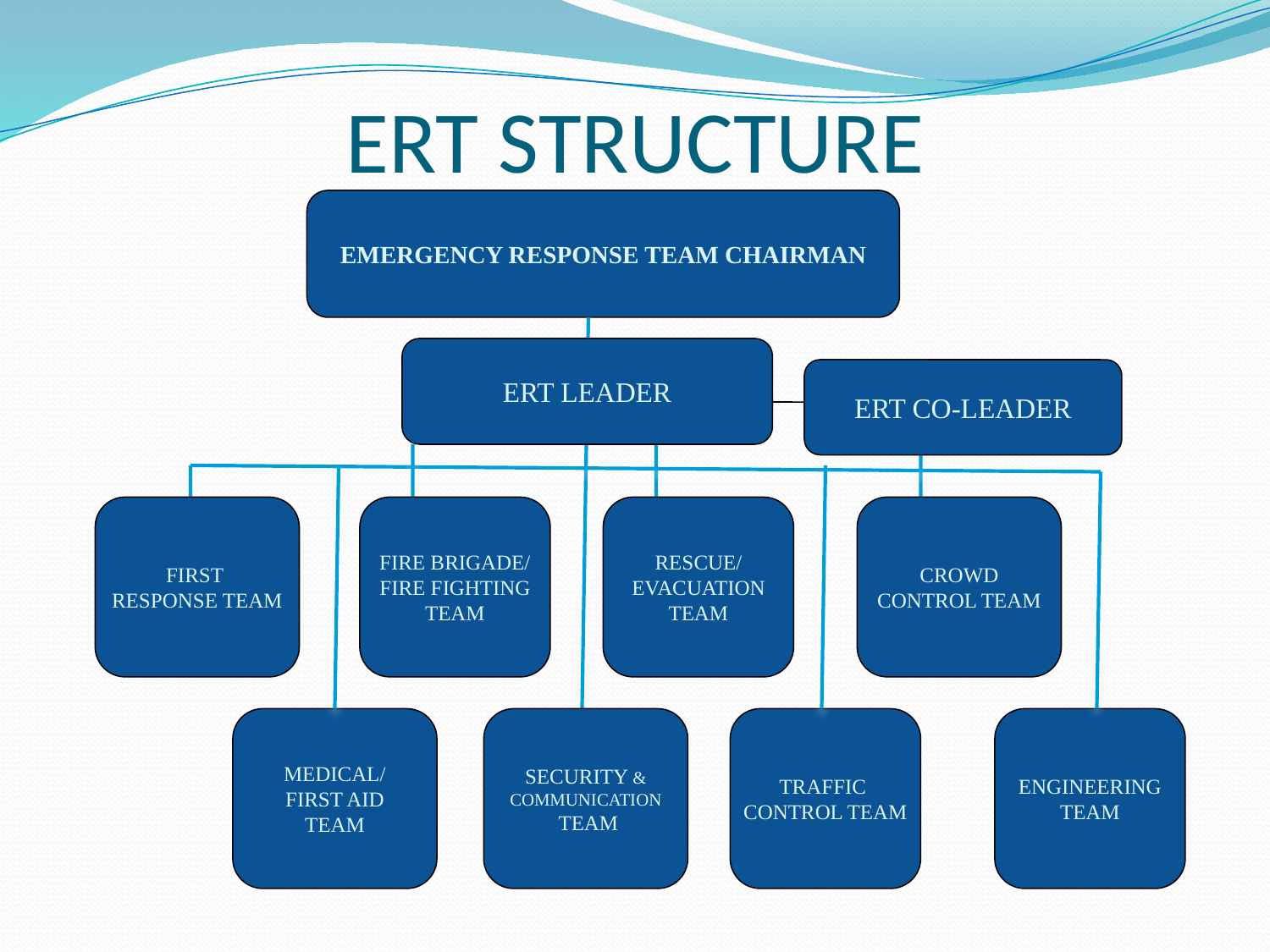

# ERT STRUCTURE
EMERGENCY RESPONSE TEAM CHAIRMAN

ERT LEADER
ERT CO-LEADER

FIRST
RESPONSE TEAM

FIRE BRIGADE/
FIRE FIGHTING
TEAM

RESCUE/
EVACUATION
TEAM
CROWD
CONTROL TEAM
MEDICAL/
FIRST AID
TEAM
SECURITY &
COMMUNICATION
 TEAM
TRAFFIC
CONTROL TEAM
ENGINEERING
TEAM